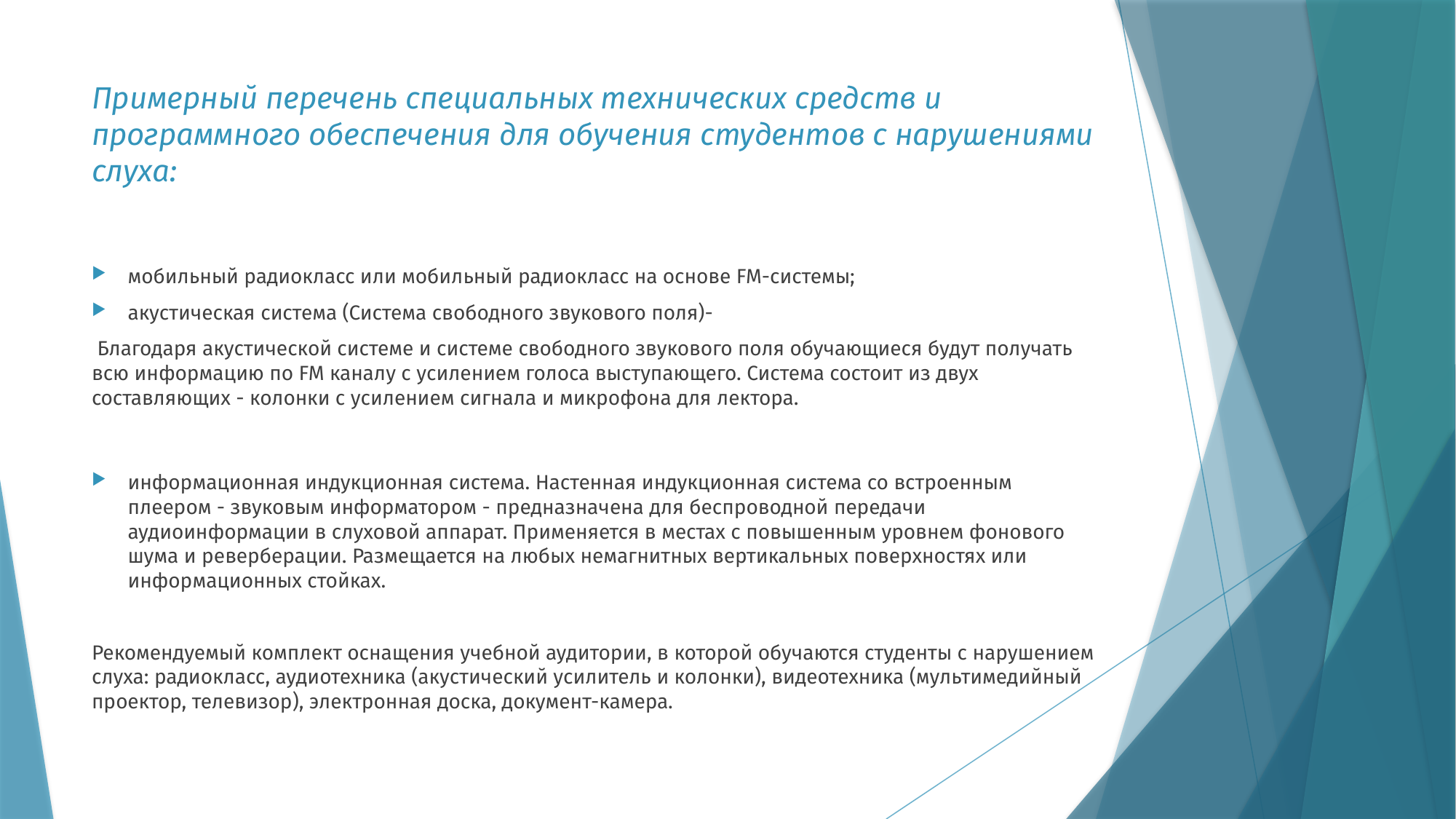

# Примерный перечень специальных технических средств и программного обеспечения для обучения студентов с нарушениями слуха:
мобильный радиокласс или мобильный радиокласс на основе FM-системы;
акустическая система (Система свободного звукового поля)-
 Благодаря акустической системе и системе свободного звукового поля обучающиеся будут получать всю информацию по FM каналу с усилением голоса выступающего. Система состоит из двух составляющих - колонки с усилением сигнала и микрофона для лектора.
информационная индукционная система. Настенная индукционная система со встроенным плеером - звуковым информатором - предназначена для беспроводной передачи аудиоинформации в слуховой аппарат. Применяется в местах с повышенным уровнем фонового шума и реверберации. Размещается на любых немагнитных вертикальных поверхностях или информационных стойках.

Рекомендуемый комплект оснащения учебной аудитории, в которой обучаются студенты с нарушением слуха: радиокласс, аудиотехника (акустический усилитель и колонки), видеотехника (мультимедийный проектор, телевизор), электронная доска, документ-камера.